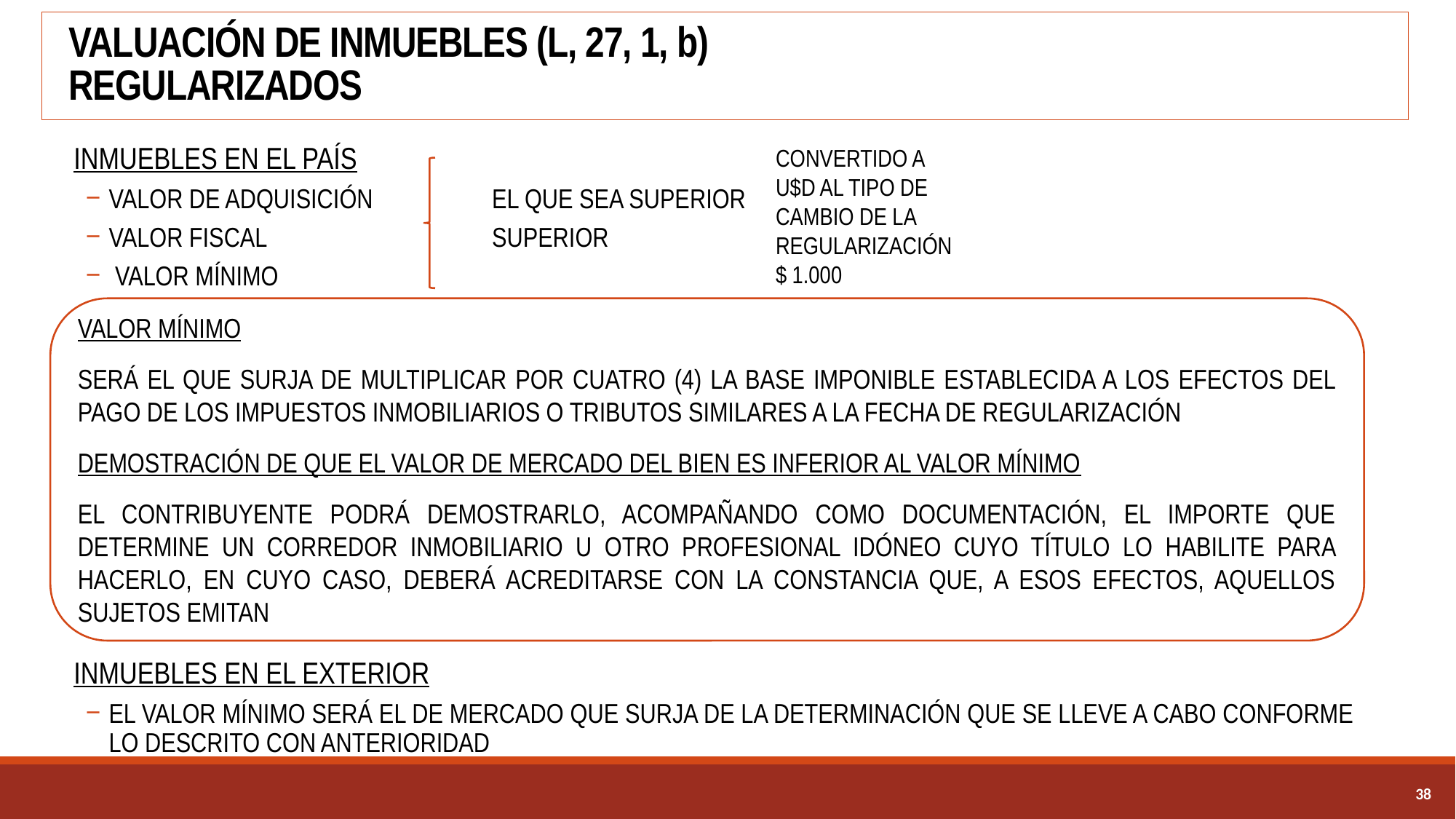

# VALUACIÓN DE INMUEBLES (L, 27, 1, b) REGULARIZADOS
INMUEBLES EN EL PAÍS
VALOR DE ADQUISICIÓN	         EL QUE SEA SUPERIOR
VALOR FISCAL		         SUPERIOR
 VALOR MÍNIMO

INMUEBLES EN EL EXTERIOR
EL VALOR MÍNIMO SERÁ EL DE MERCADO QUE SURJA DE LA DETERMINACIÓN QUE SE LLEVE A CABO CONFORME LO DESCRITO CON ANTERIORIDAD
CONVERTIDO A U$D AL TIPO DE CAMBIO DE LA REGULARIZACIÓN
$ 1.000

VALOR MÍNIMO
SERÁ EL QUE SURJA DE MULTIPLICAR POR CUATRO (4) LA BASE IMPONIBLE ESTABLECIDA A LOS EFECTOS DEL PAGO DE LOS IMPUESTOS INMOBILIARIOS O TRIBUTOS SIMILARES A LA FECHA DE REGULARIZACIÓN
DEMOSTRACIÓN DE QUE EL VALOR DE MERCADO DEL BIEN ES INFERIOR AL VALOR MÍNIMO
EL CONTRIBUYENTE PODRÁ DEMOSTRARLO, ACOMPAÑANDO COMO DOCUMENTACIÓN, EL IMPORTE QUE DETERMINE UN CORREDOR INMOBILIARIO U OTRO PROFESIONAL IDÓNEO CUYO TÍTULO LO HABILITE PARA HACERLO, EN CUYO CASO, DEBERÁ ACREDITARSE CON LA CONSTANCIA QUE, A ESOS EFECTOS, AQUELLOS SUJETOS EMITAN
38